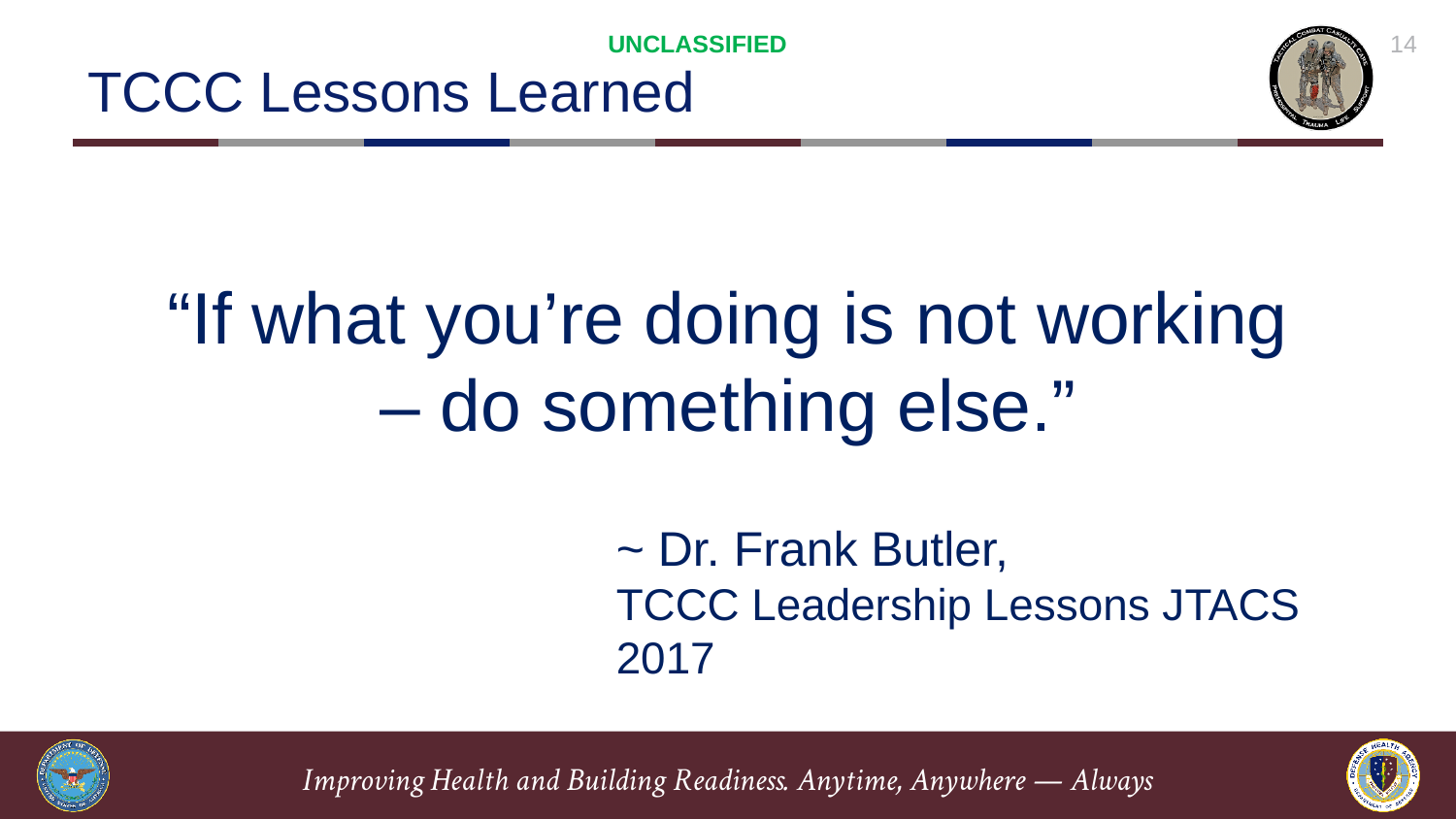

# TCCC Lessons Learned
UNCLASSIFIED
14
“If what you’re doing is not working – do something else.”
~ Dr. Frank Butler,
TCCC Leadership Lessons JTACS 2017